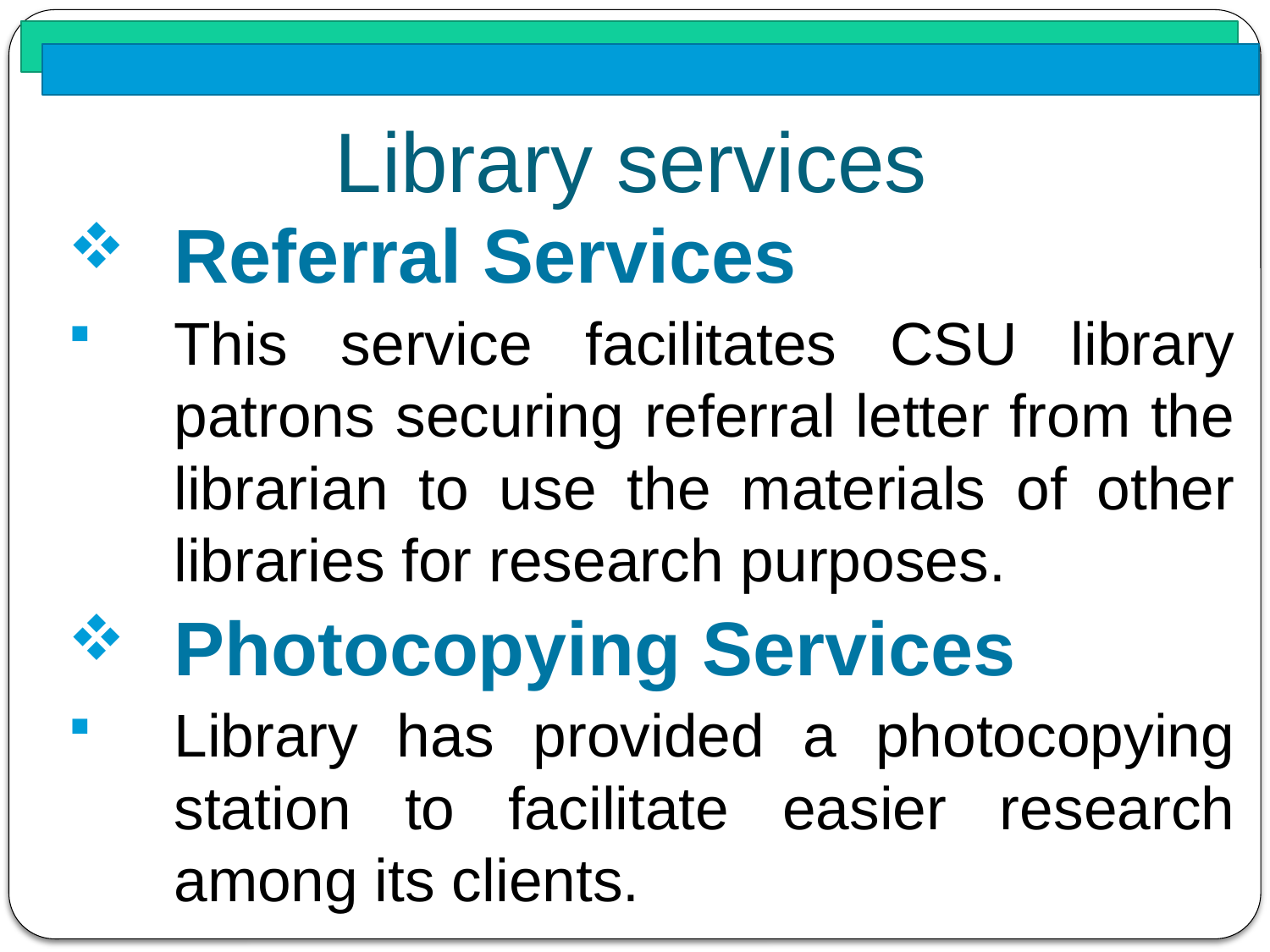

# Library services
Referral Services
This service facilitates CSU library patrons securing referral letter from the librarian to use the materials of other libraries for research purposes.
Photocopying Services
Library has provided a photocopying station to facilitate easier research among its clients.